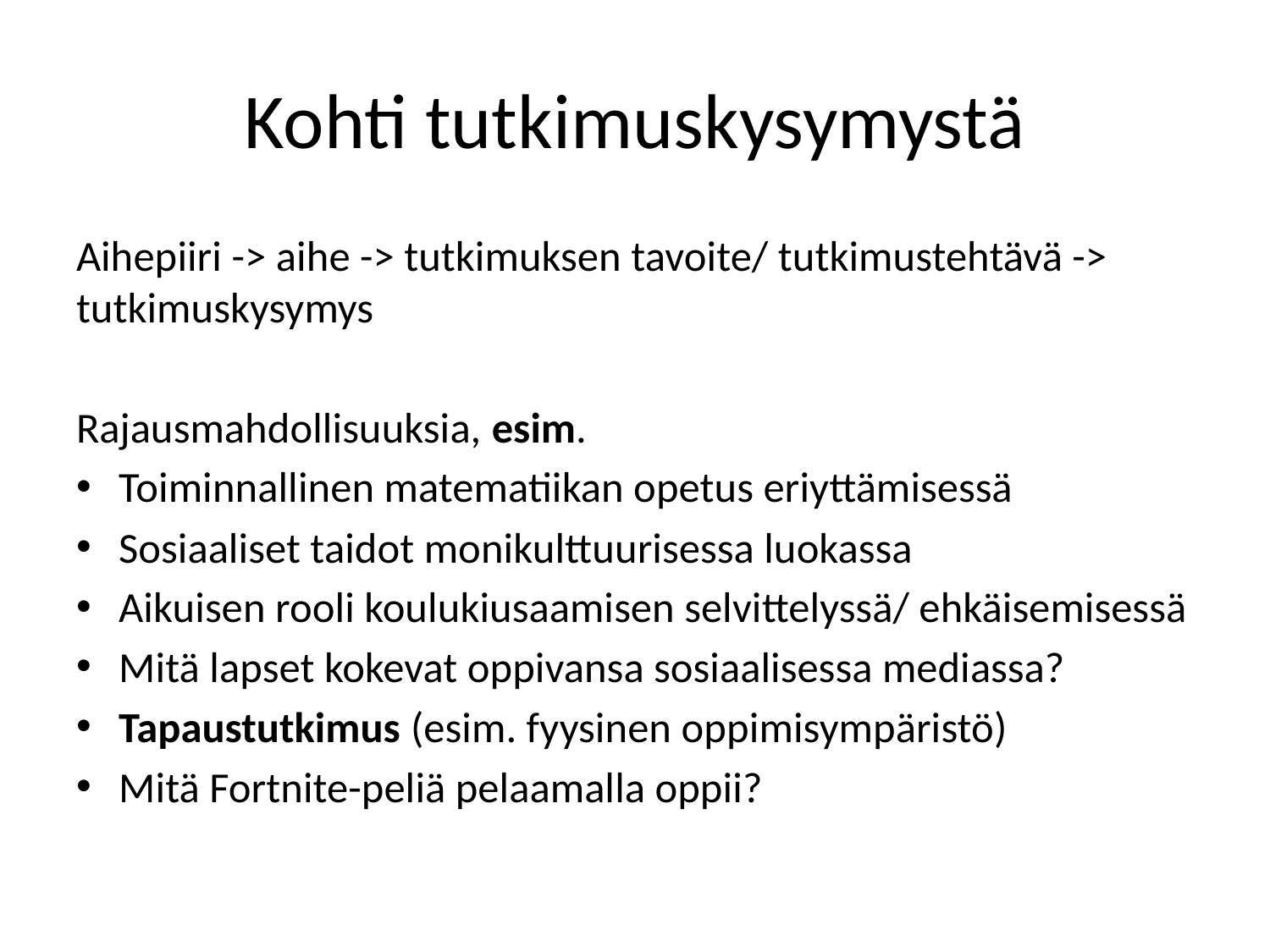

# Kohti tutkimuskysymystä
Aihepiiri -> aihe -> tutkimuksen tavoite/ tutkimustehtävä -> tutkimuskysymys

Rajausmahdollisuuksia, esim.
Toiminnallinen matematiikan opetus eriyttämisessä
Sosiaaliset taidot monikulttuurisessa luokassa
Aikuisen rooli koulukiusaamisen selvittelyssä/ ehkäisemisessä
Mitä lapset kokevat oppivansa sosiaalisessa mediassa?
Tapaustutkimus (esim. fyysinen oppimisympäristö)
Mitä Fortnite-peliä pelaamalla oppii?